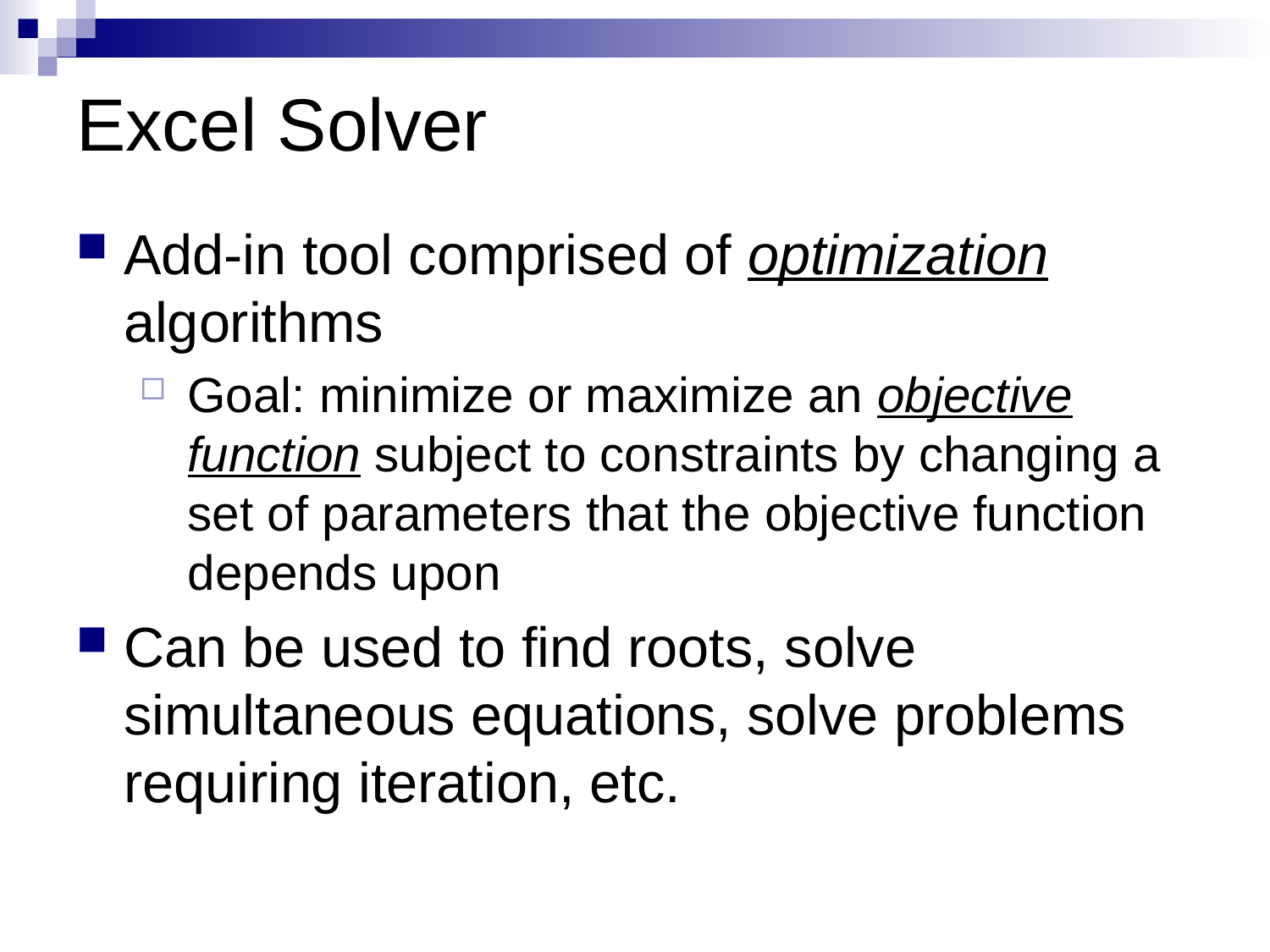

# Excel Solver
Add-in tool comprised of optimization algorithms
Goal: minimize or maximize an objective function subject to constraints by changing a set of parameters that the objective function depends upon
Can be used to find roots, solve simultaneous equations, solve problems requiring iteration, etc.